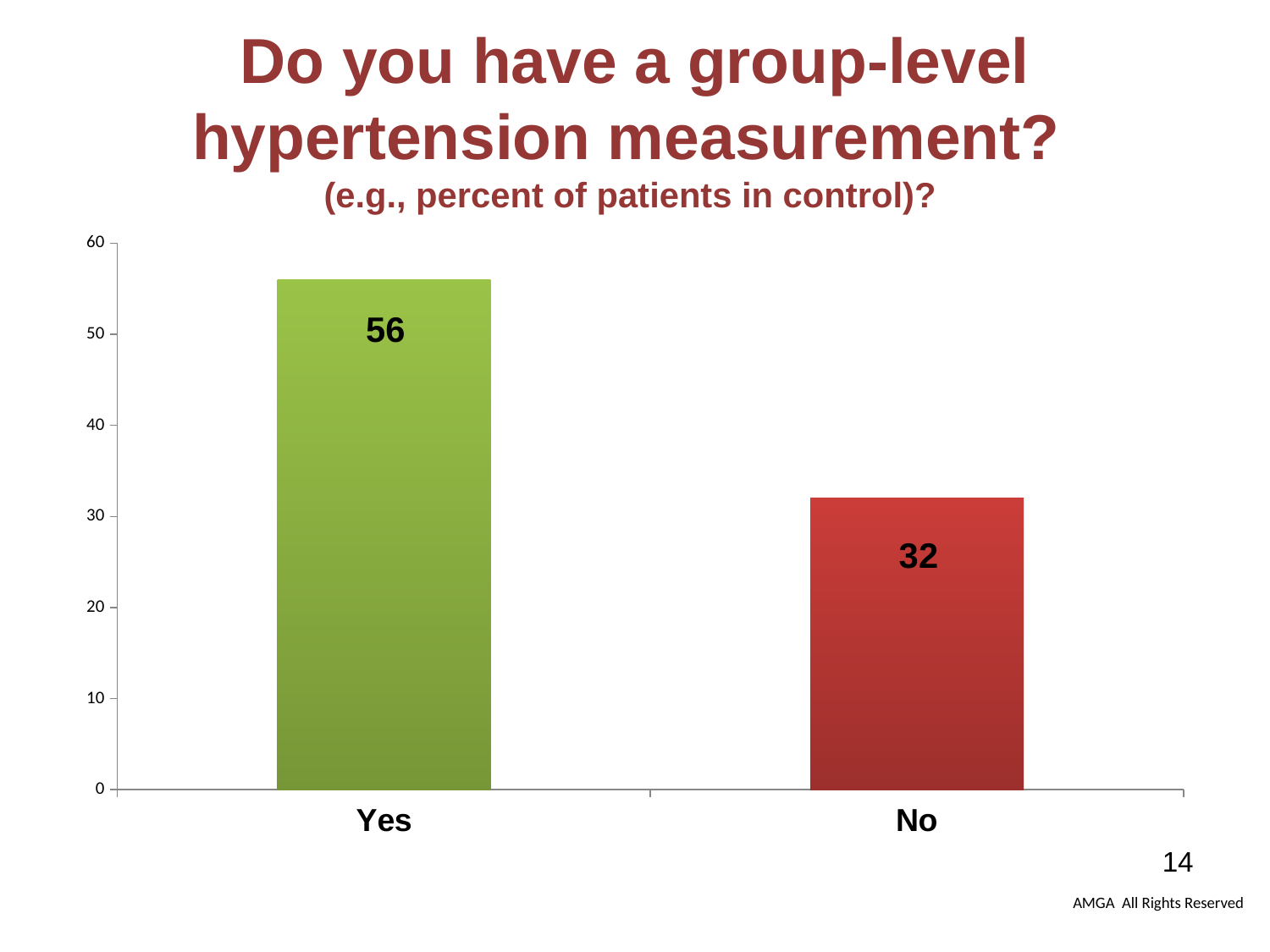

# Do you have a group-level hypertension measurement? (e.g., percent of patients in control)?

### Chart

| Category |  |
|---|---|
| Yes | 56.0 |
| No | 32.0 |
14